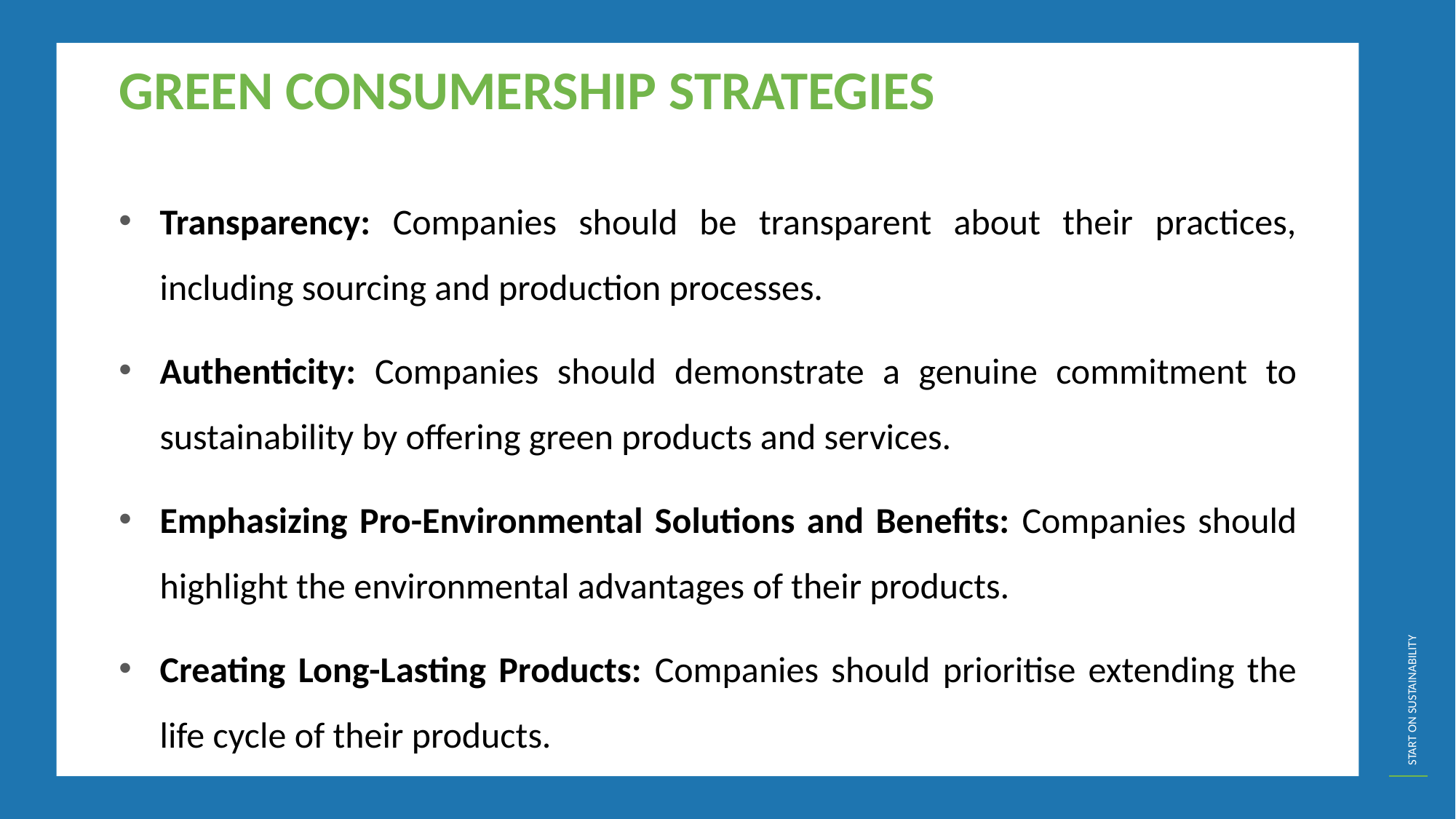

GREEN CONSUMERSHIP STRATEGIES
Transparency: Companies should be transparent about their practices, including sourcing and production processes.
Authenticity: Companies should demonstrate a genuine commitment to sustainability by offering green products and services.
Emphasizing Pro-Environmental Solutions and Benefits: Companies should highlight the environmental advantages of their products.
Creating Long-Lasting Products: Companies should prioritise extending the life cycle of their products.